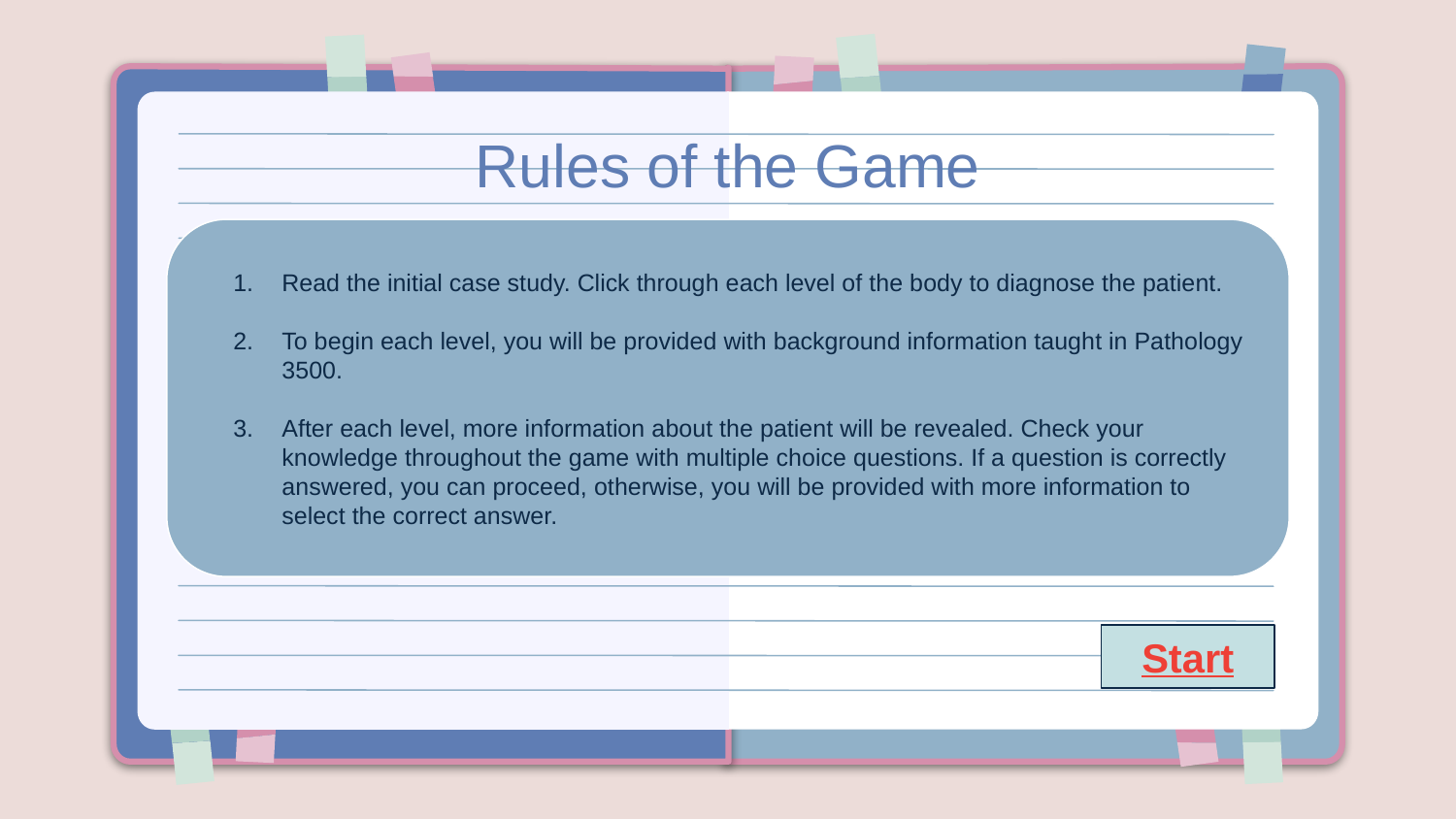

# Rules of the Game

Read the initial case study. Click through each level of the body to diagnose the patient.

To begin each level, you will be provided with background information taught in Pathology 3500.

After each level, more information about the patient will be revealed. Check your knowledge throughout the game with multiple choice questions. If a question is correctly answered, you can proceed, otherwise, you will be provided with more information to select the correct answer.
Start